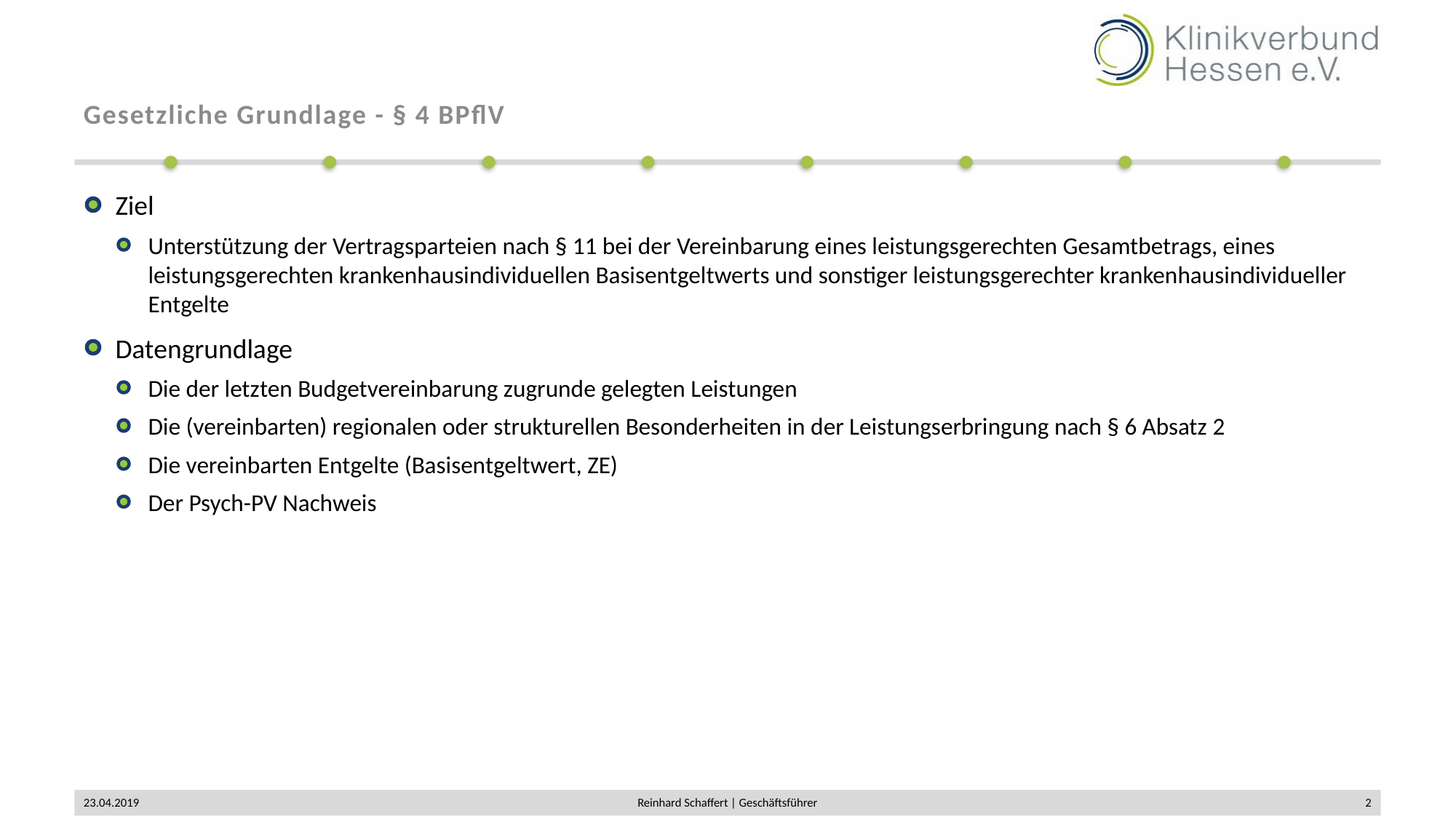

# Gesetzliche Grundlage - § 4 BPflV
Ziel
Unterstützung der Vertragsparteien nach § 11 bei der Vereinbarung eines leistungsgerechten Gesamtbetrags, eines leistungsgerechten krankenhausindividuellen Basisentgeltwerts und sonstiger leistungsgerechter krankenhausindividueller Entgelte
Datengrundlage
Die der letzten Budgetvereinbarung zugrunde gelegten Leistungen
Die (vereinbarten) regionalen oder strukturellen Besonderheiten in der Leistungserbringung nach § 6 Absatz 2
Die vereinbarten Entgelte (Basisentgeltwert, ZE)
Der Psych-PV Nachweis
23.04.2019
Reinhard Schaffert | Geschäftsführer
2